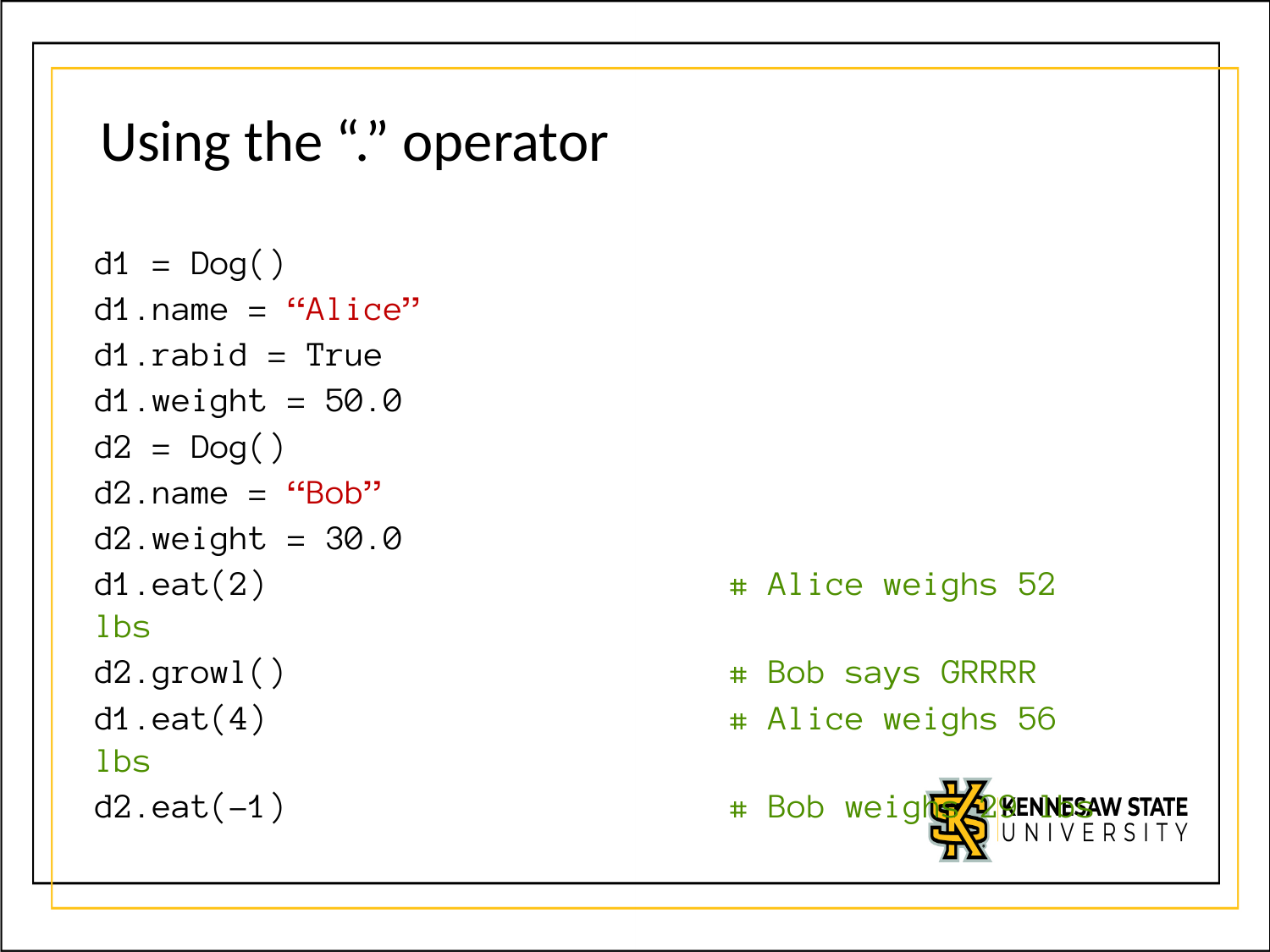

# Using the “.” operator
d1 = Dog()
d1.name = “Alice”
d1.rabid = True
d1.weight = 50.0
d2 = Dog()
d2.name = “Bob”
d2.weight = 30.0
d1.eat(2)  				# Alice weighs 52 lbs
d2.growl()				# Bob says GRRRR
d1.eat(4)				# Alice weighs 56 lbs
d2.eat(-1)				# Bob weighs 29 lbs